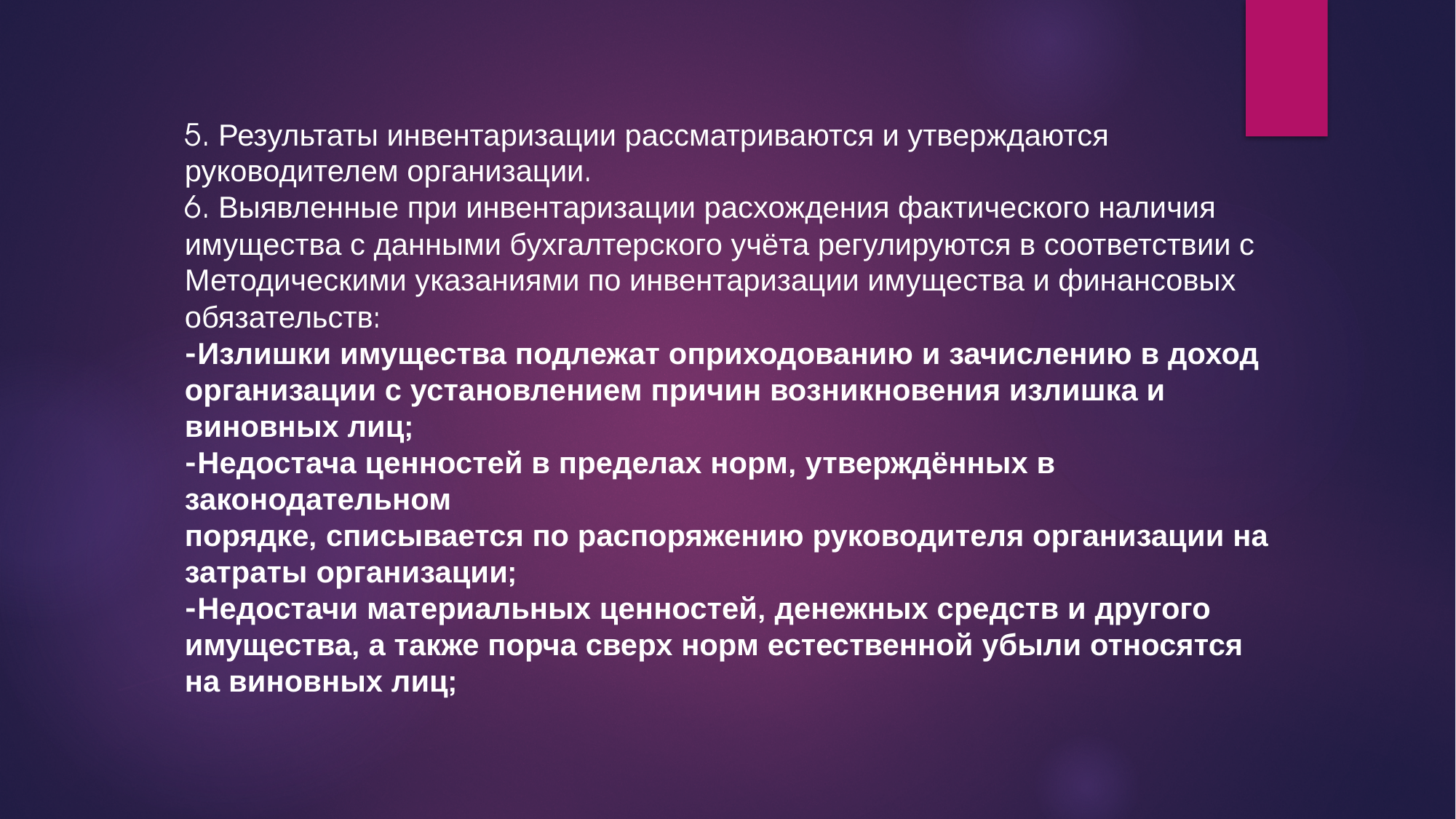

5. Результаты инвентаризации рассматриваются и утверждаются руководителем организации.
6. Выявленные при инвентаризации расхождения фактического наличия имущества с данными бухгалтерского учёта регулируются в соответствии с Методическими указаниями по инвентаризации имущества и финансовых обязательств:
-Излишки имущества подлежат оприходованию и зачислению в доход организации с установлением причин возникновения излишка и виновных лиц;
-Недостача ценностей в пределах норм, утверждённых в законодательном
порядке, списывается по распоряжению руководителя организации на затраты организации;
-Недостачи материальных ценностей, денежных средств и другого имущества, а также порча сверх норм естественной убыли относятся на виновных лиц;